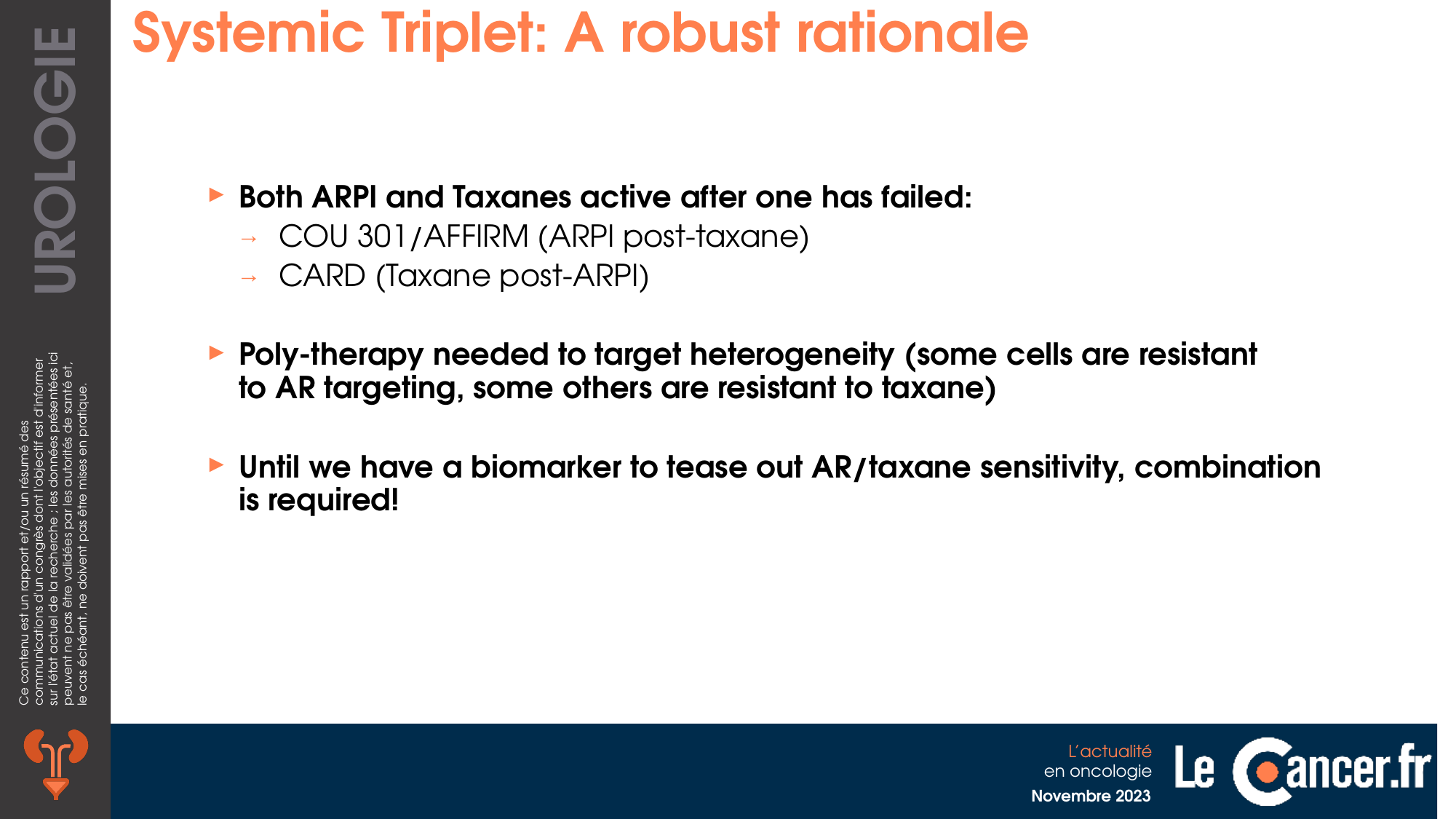

Systemic Triplet: A robust rationale
Both ARPI and Taxanes active after one has failed:
COU 301/AFFIRM (ARPI post-taxane)
CARD (Taxane post-ARPI)
Poly-therapy needed to target heterogeneity (some cells are resistant
to AR targeting, some others are resistant to taxane)
Until we have a biomarker to tease out AR/taxane sensitivity, combination is required!
Novembre 2023